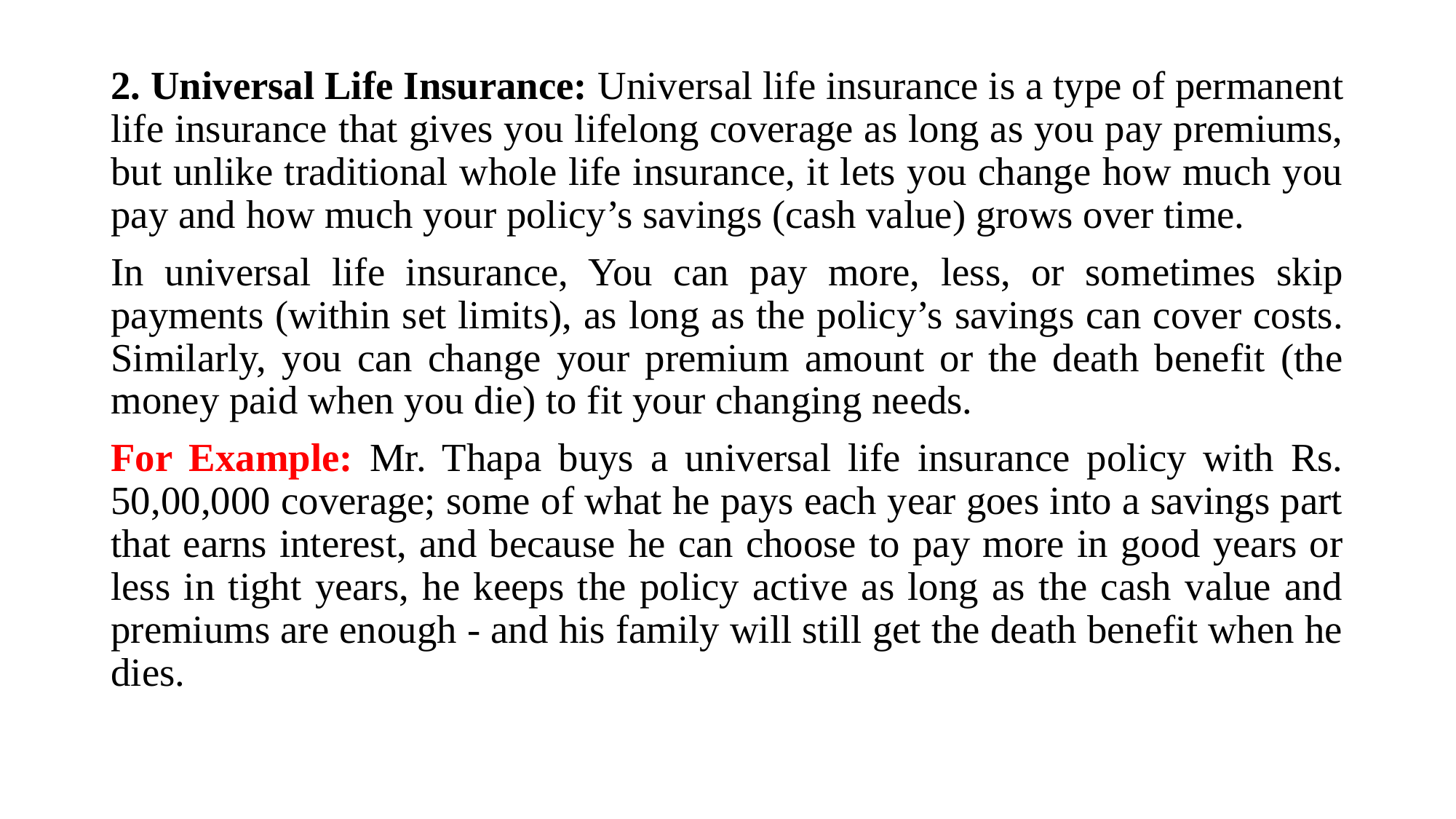

2. Universal Life Insurance: Universal life insurance is a type of permanent life insurance that gives you lifelong coverage as long as you pay premiums, but unlike traditional whole life insurance, it lets you change how much you pay and how much your policy’s savings (cash value) grows over time.
In universal life insurance, You can pay more, less, or sometimes skip payments (within set limits), as long as the policy’s savings can cover costs. Similarly, you can change your premium amount or the death benefit (the money paid when you die) to fit your changing needs.
For Example: Mr. Thapa buys a universal life insurance policy with Rs. 50,00,000 coverage; some of what he pays each year goes into a savings part that earns interest, and because he can choose to pay more in good years or less in tight years, he keeps the policy active as long as the cash value and premiums are enough - and his family will still get the death benefit when he dies.